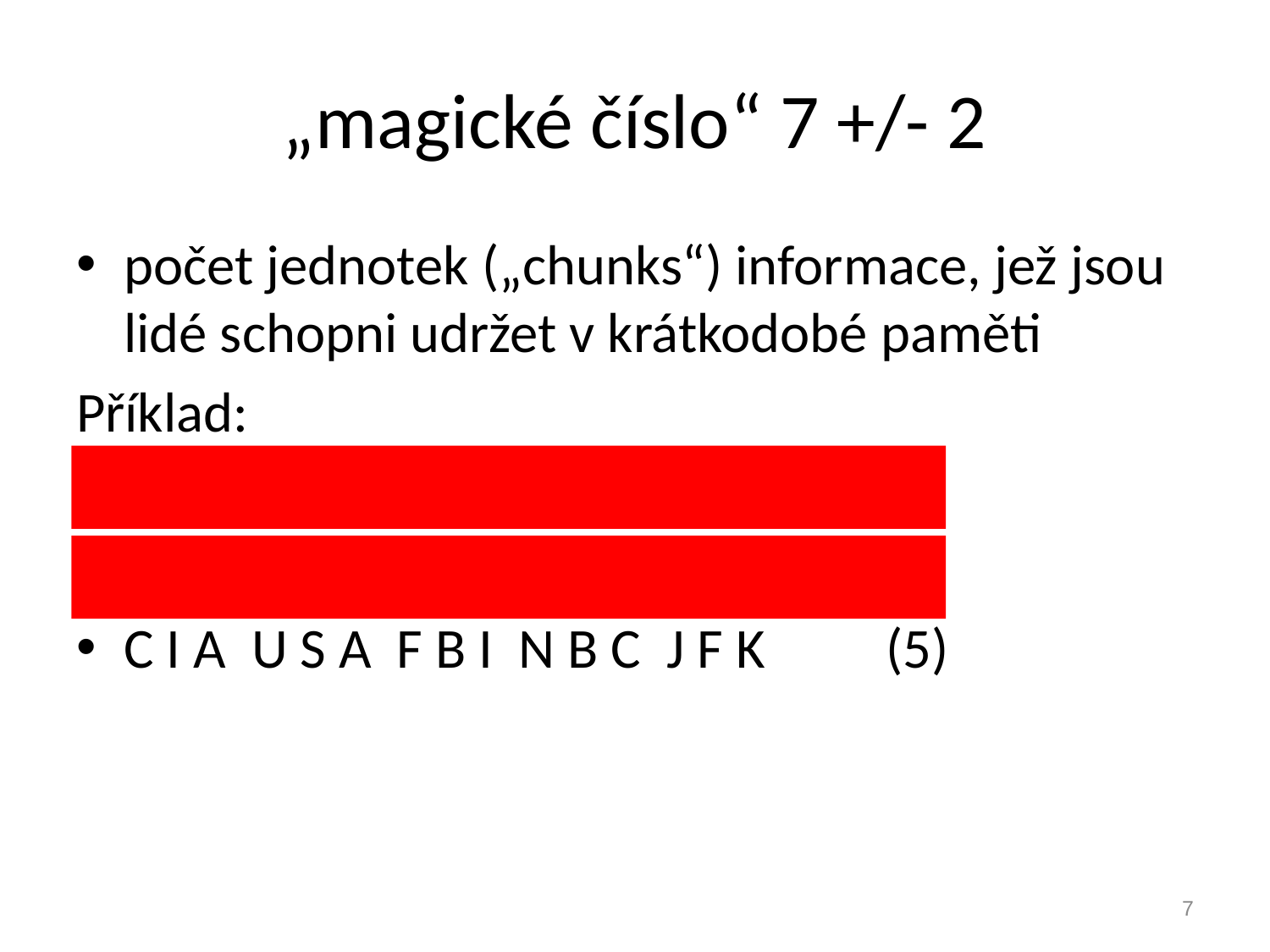

# „magické číslo“ 7 +/- 2
počet jednotek („chunks“) informace, jež jsou lidé schopni udržet v krátkodobé paměti
Příklad:
K A C F J N A B I S B C F U I 	(15)
C I A U S A F B I N B C J F K
C I A  U S A  F B I  N B C  J F K	(5)

7